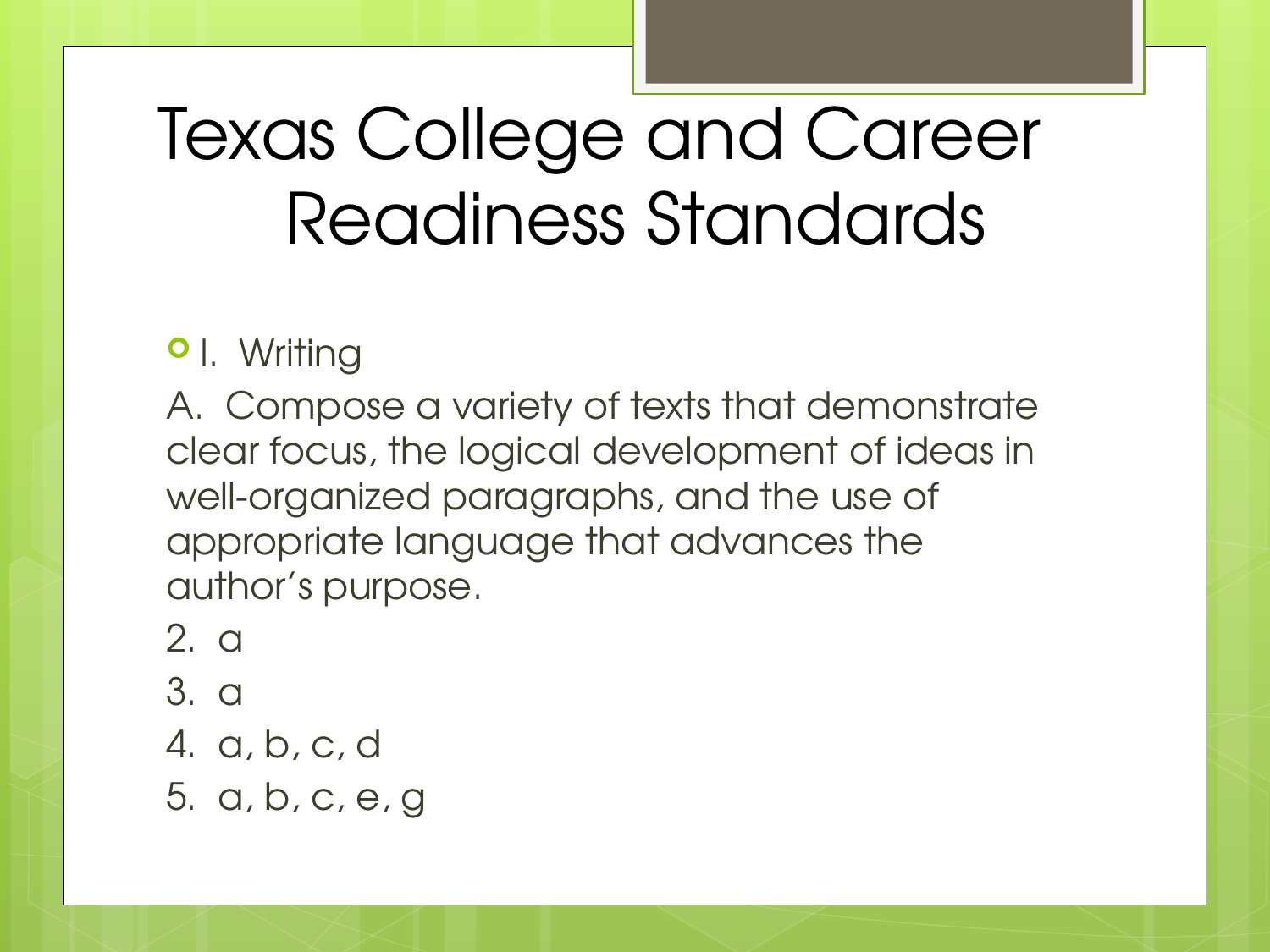

# Texas College and Career   	Readiness Standards
I.  Writing
	A.  Compose a variety of texts that demonstrate clear focus, the logical development of ideas in well-organized paragraphs, and the use of appropriate language that advances the author’s purpose.
	2.  a
	3.  a
	4.  a, b, c, d
	5.  a, b, c, e, g